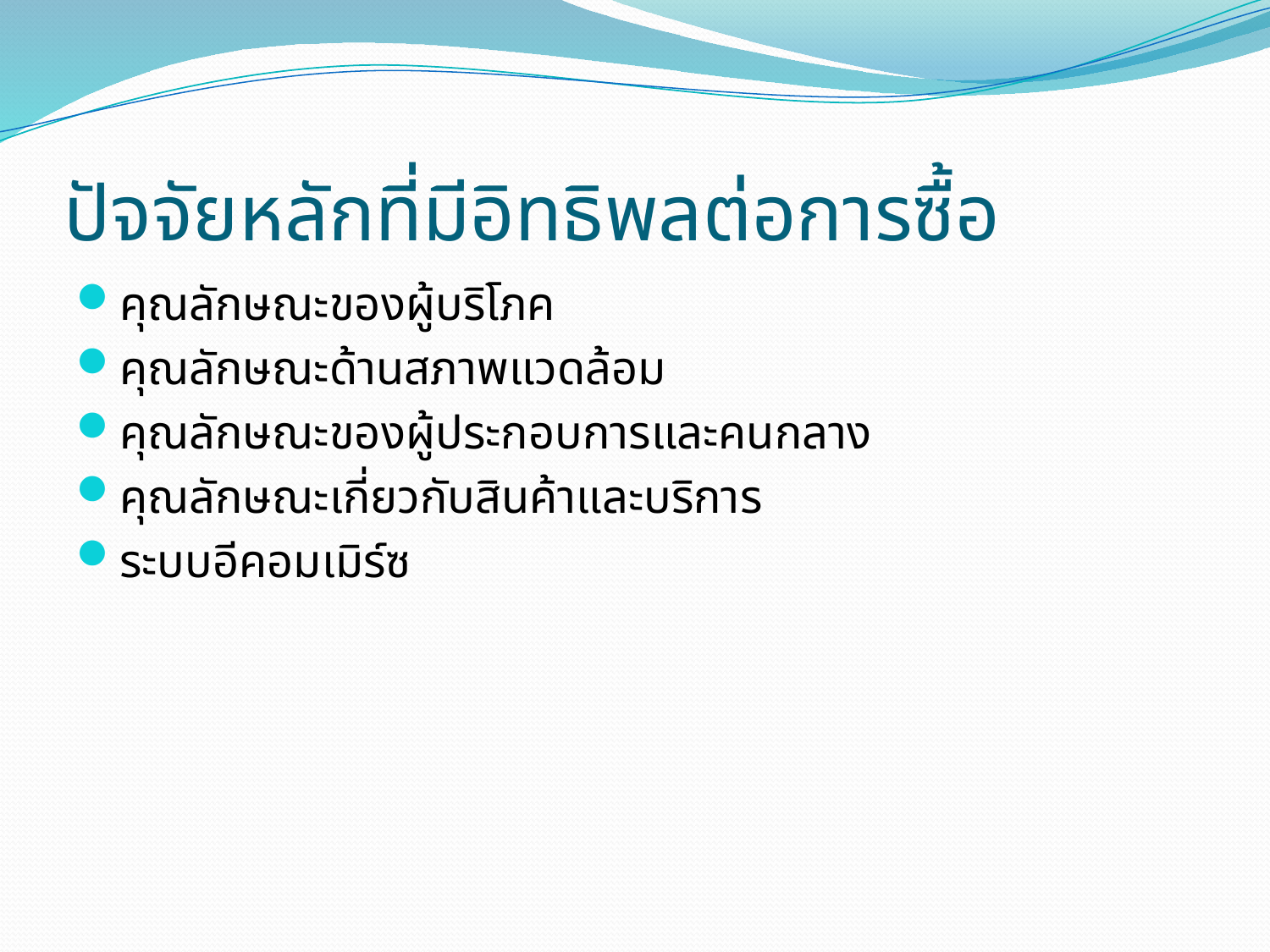

# ปัจจัยหลักที่มีอิทธิพลต่อการซื้อ
คุณลักษณะของผู้บริโภค
คุณลักษณะด้านสภาพแวดล้อม
คุณลักษณะของผู้ประกอบการและคนกลาง
คุณลักษณะเกี่ยวกับสินค้าและบริการ
ระบบอีคอมเมิร์ซ